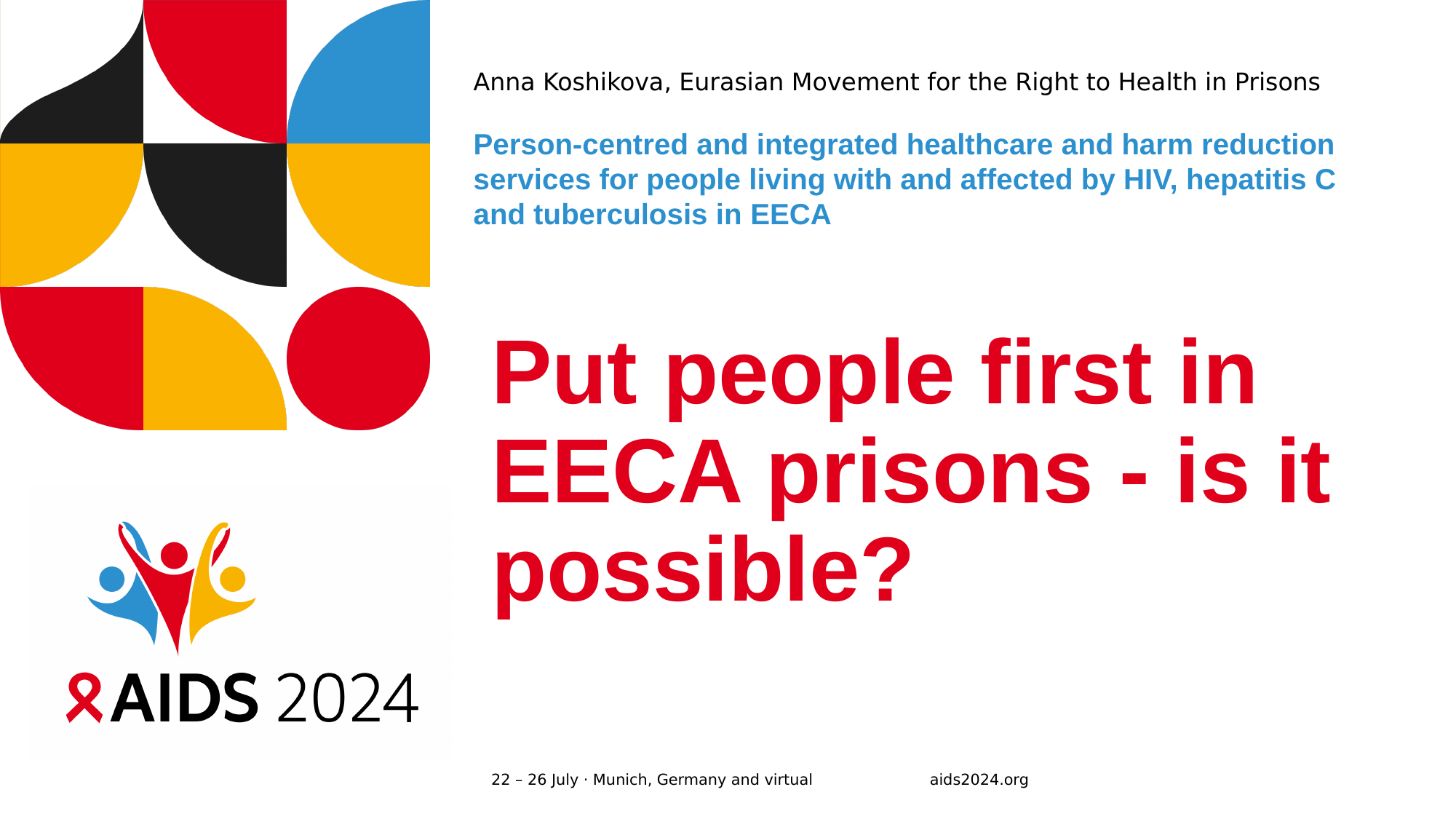

Anna Koshikova, Eurasian Movement for the Right to Health in Prisons
Person-centred and integrated healthcare and harm reduction services for people living with and affected by HIV, hepatitis C and tuberculosis in EECA
# Put people first in EECA prisons - is it possible?